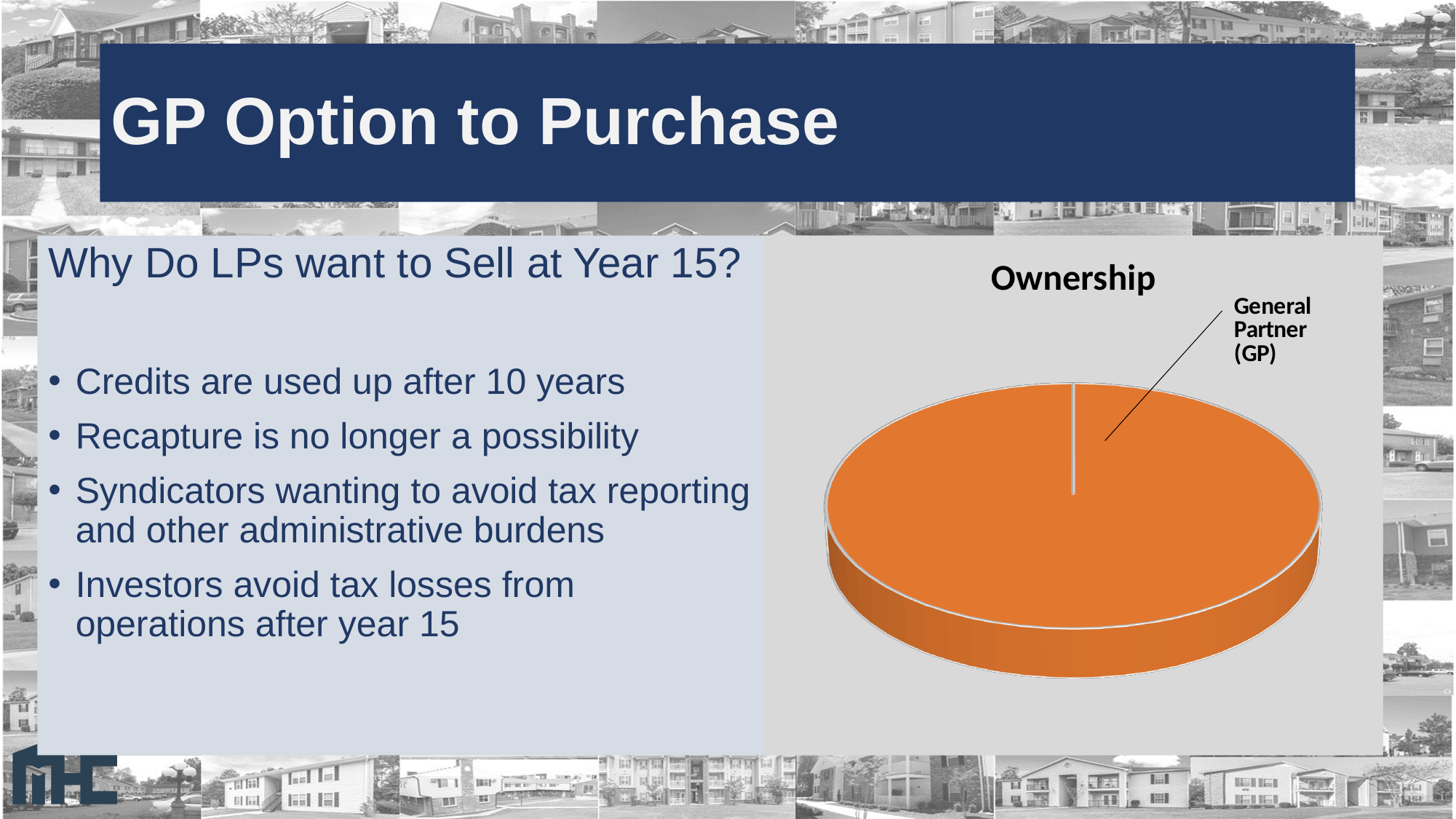

# GP Option to Purchase
Why Do LPs want to Sell at Year 15?

Credits are used up after 10 years
Recapture is no longer a possibility
Syndicators wanting to avoid tax reporting and other administrative burdens
Investors avoid tax losses from operations after year 15

[unsupported chart]

[unsupported chart]